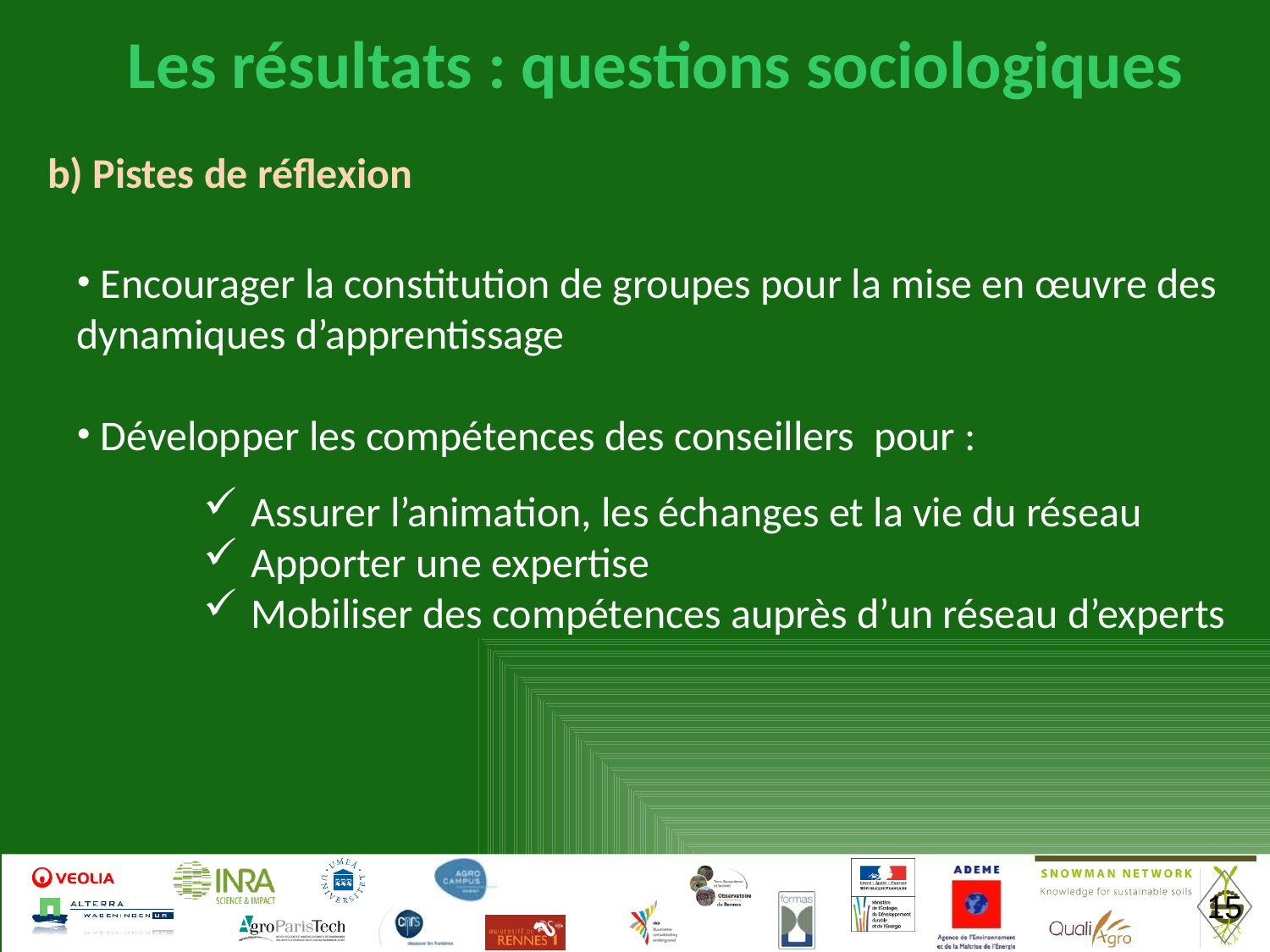

Les résultats : questions sociologiques

b) Pistes de réflexion

 Encourager la constitution de groupes pour la mise en œuvre des dynamiques d’apprentissage

 Développer les compétences des conseillers  pour :

Assurer l’animation, les échanges et la vie du réseau
Apporter une expertise
Mobiliser des compétences auprès d’un réseau d’experts

15